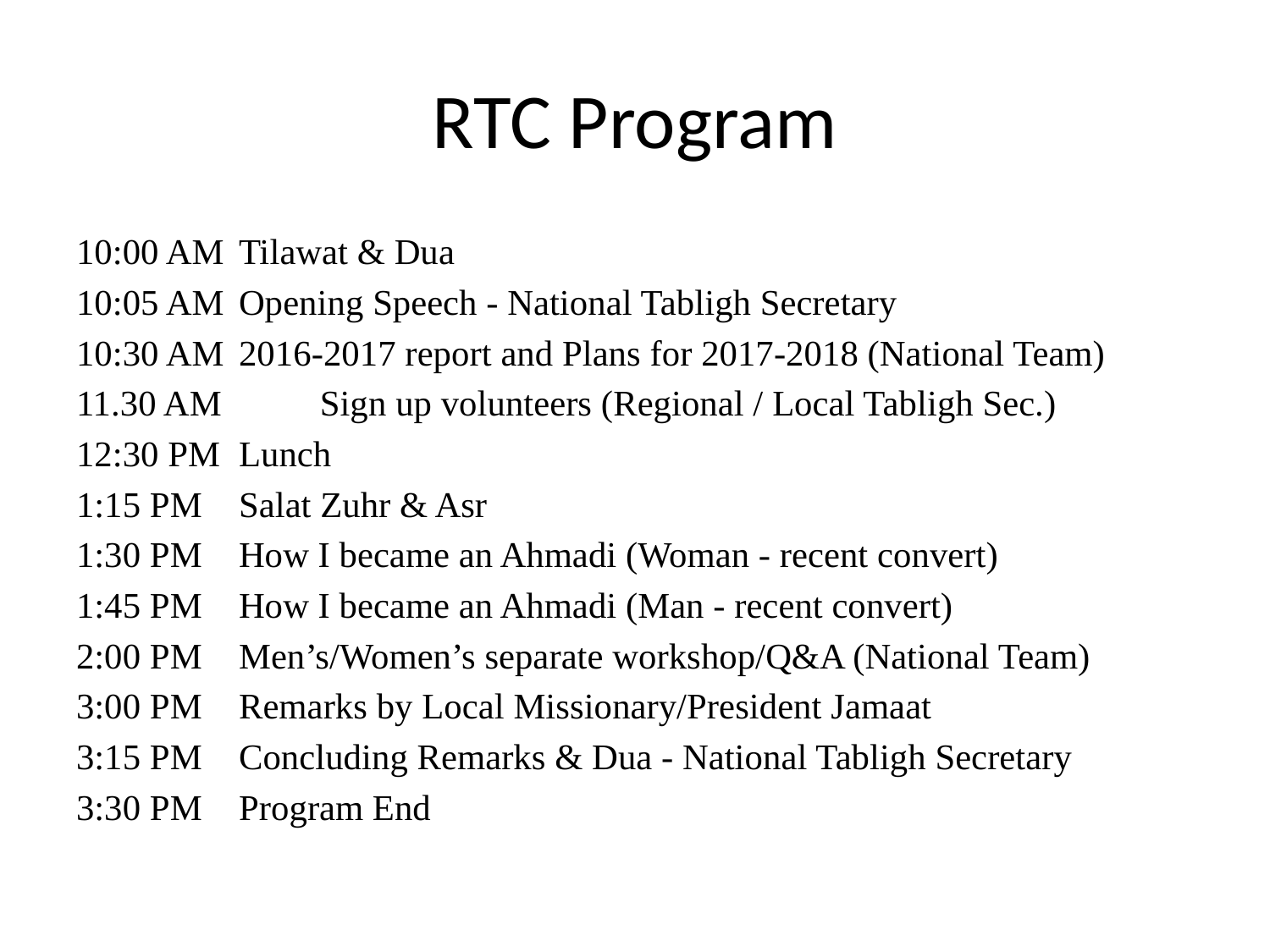

# RTC Program
10:00 AM	Tilawat & Dua
10:05 AM	Opening Speech - National Tabligh Secretary
10:30 AM	2016-2017 report and Plans for 2017-2018 (National Team)
11.30 AM  	Sign up volunteers (Regional / Local Tabligh Sec.)
12:30 PM	Lunch
1:15 PM	Salat Zuhr & Asr
1:30 PM  	How I became an Ahmadi (Woman - recent convert)
1:45 PM  	How I became an Ahmadi (Man - recent convert)
2:00 PM	Men’s/Women’s separate workshop/Q&A (National Team)
3:00 PM  	Remarks by Local Missionary/President Jamaat
3:15 PM	Concluding Remarks & Dua - National Tabligh Secretary
3:30 PM	Program End